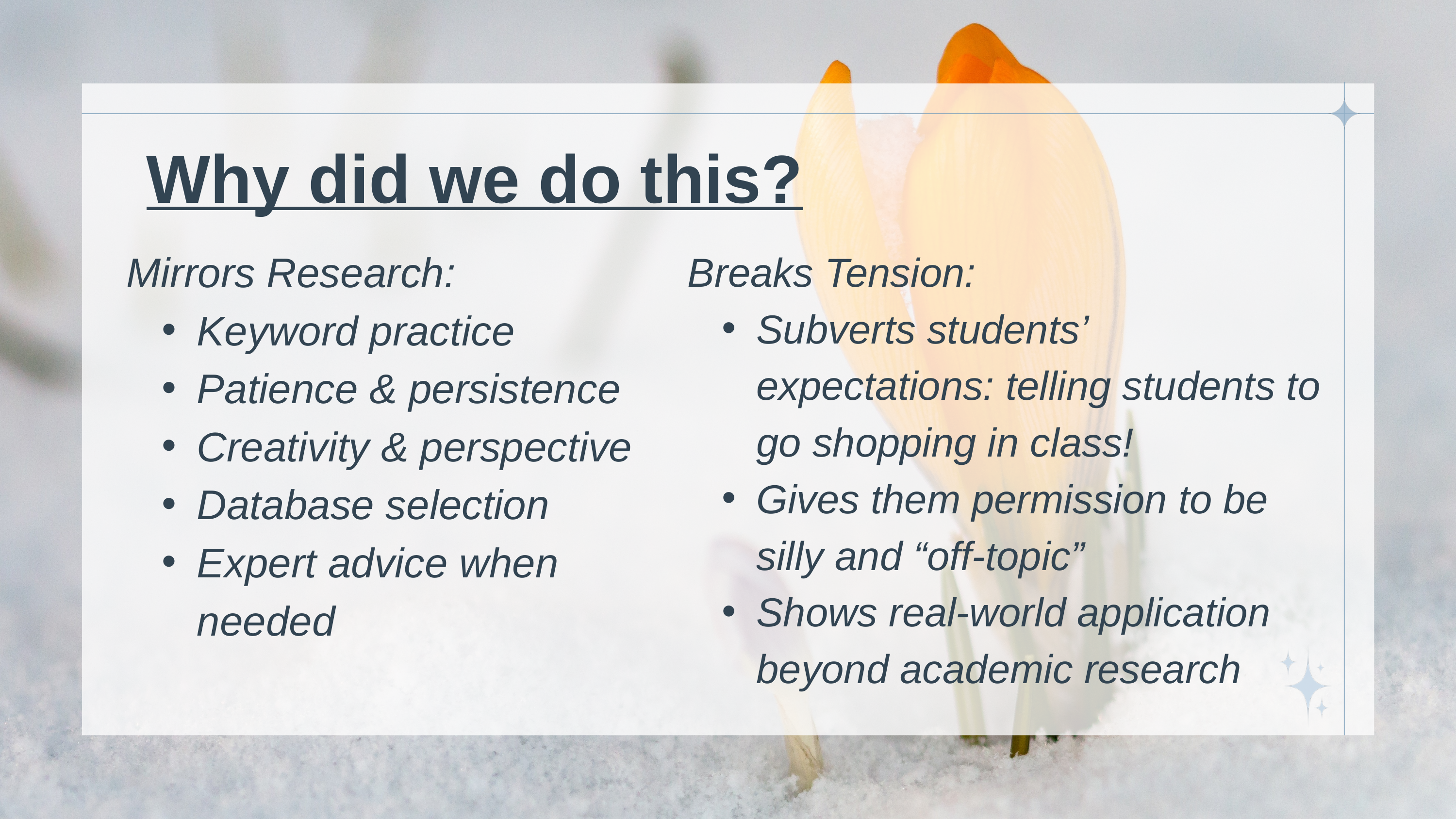

Why did we do this?
Mirrors Research:
Keyword practice
Patience & persistence
Creativity & perspective
Database selection
Expert advice when needed
Breaks Tension:
Subverts students’ expectations: telling students to go shopping in class!
Gives them permission to be silly and “off-topic”
Shows real-world application beyond academic research